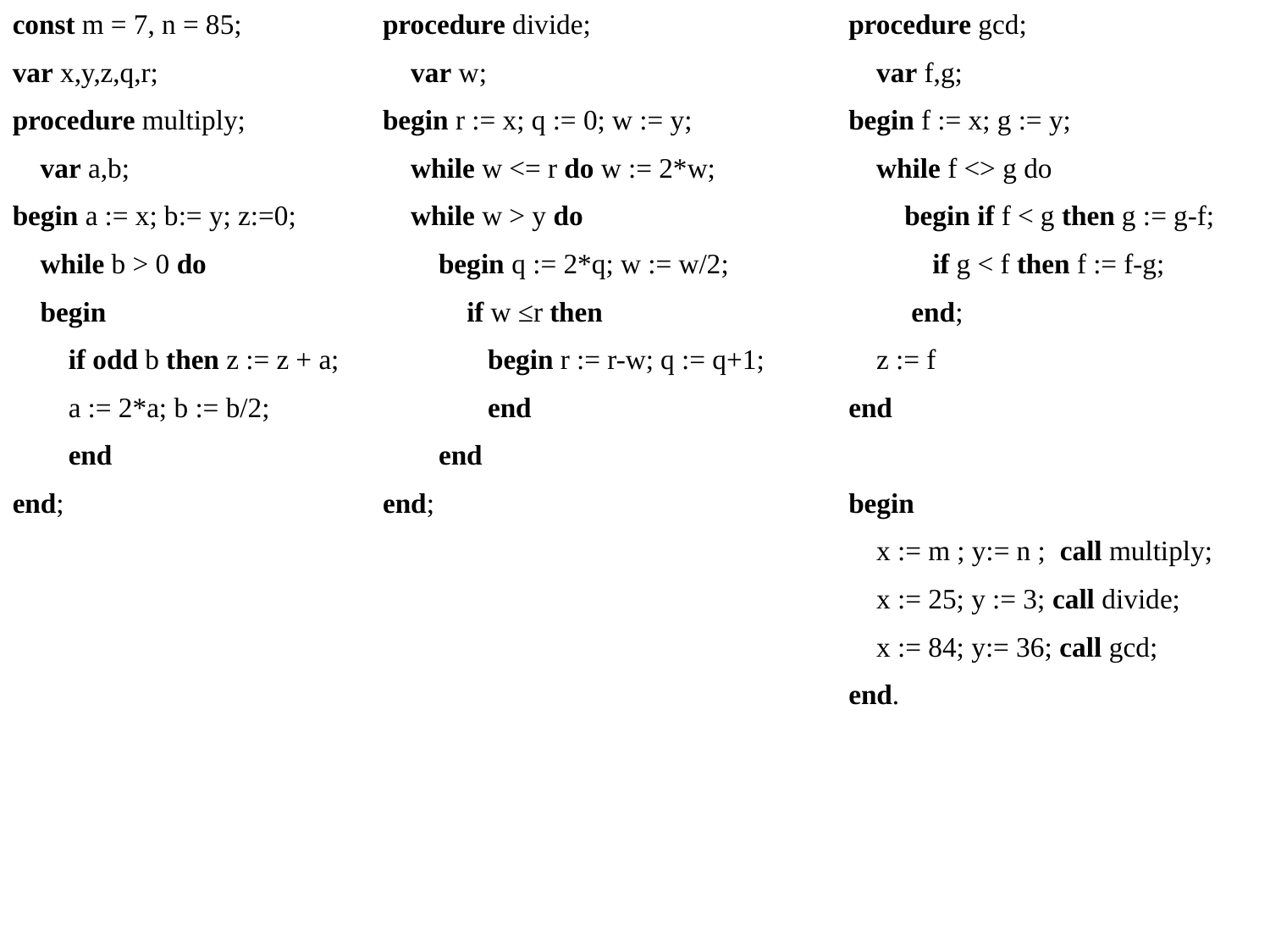

const m = 7, n = 85;
var x,y,z,q,r;
procedure multiply;
    var a,b;
begin a := x; b:= y; z:=0;
    while b > 0 do
    begin
        if odd b then z := z + a;
        a := 2*a; b := b/2;
        end
end;

procedure divide;
    var w;
begin r := x; q := 0; w := y;
    while w <= r do w := 2*w;
    while w > y do
        begin q := 2*q; w := w/2;
            if w ≤r then
               begin r := r-w; q := q+1;
               end
        end
end;
procedure gcd;
    var f,g;
begin f := x; g := y;
    while f <> g do
        begin if f < g then g := g-f;
            if g < f then f := f-g;
         end;
    z := f
end

begin
    x := m ; y:= n ;  call multiply;
    x := 25; y := 3; call divide;
    x := 84; y:= 36; call gcd;
end.